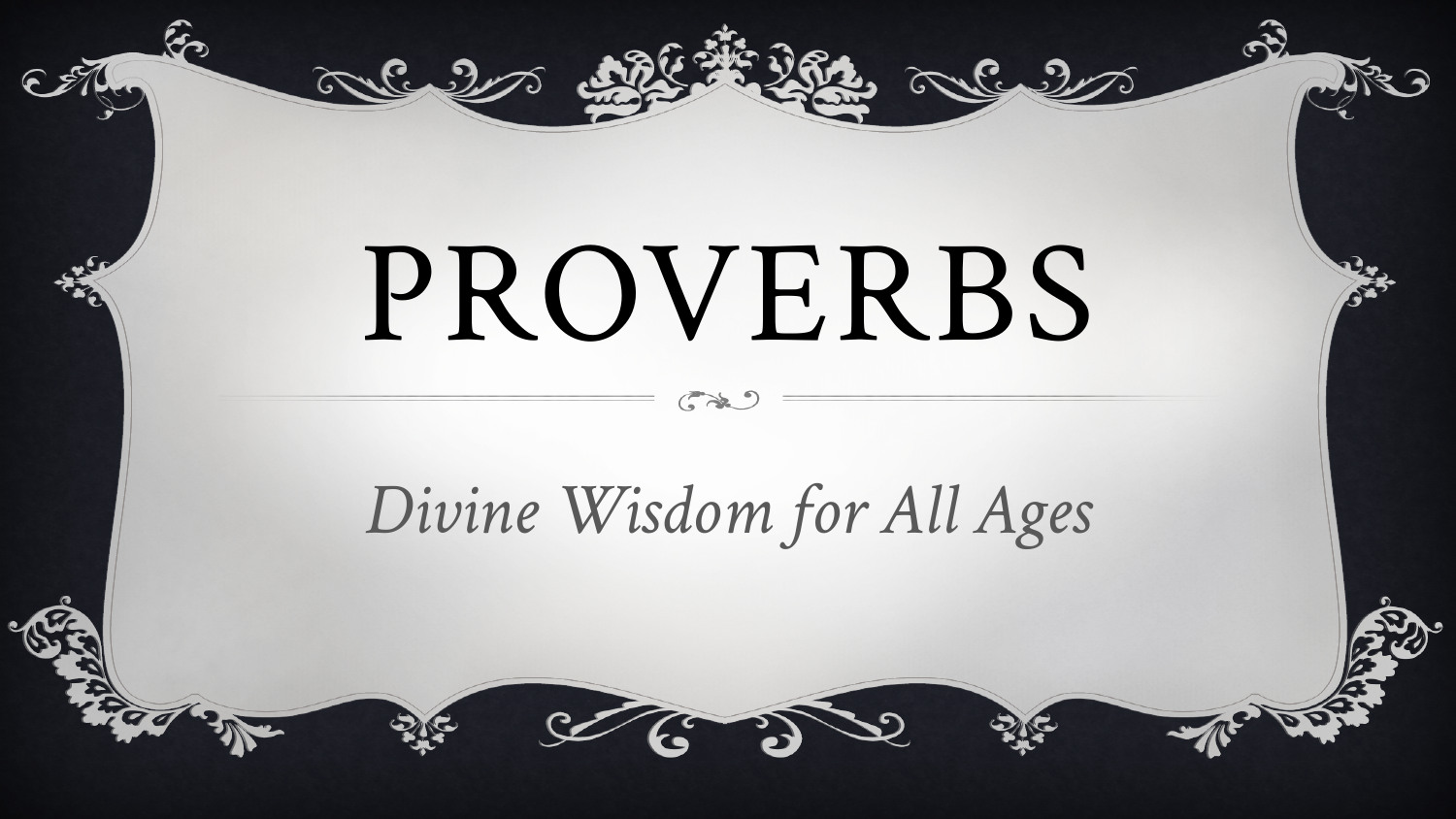

# Proverbs
Divine Wisdom for All Ages